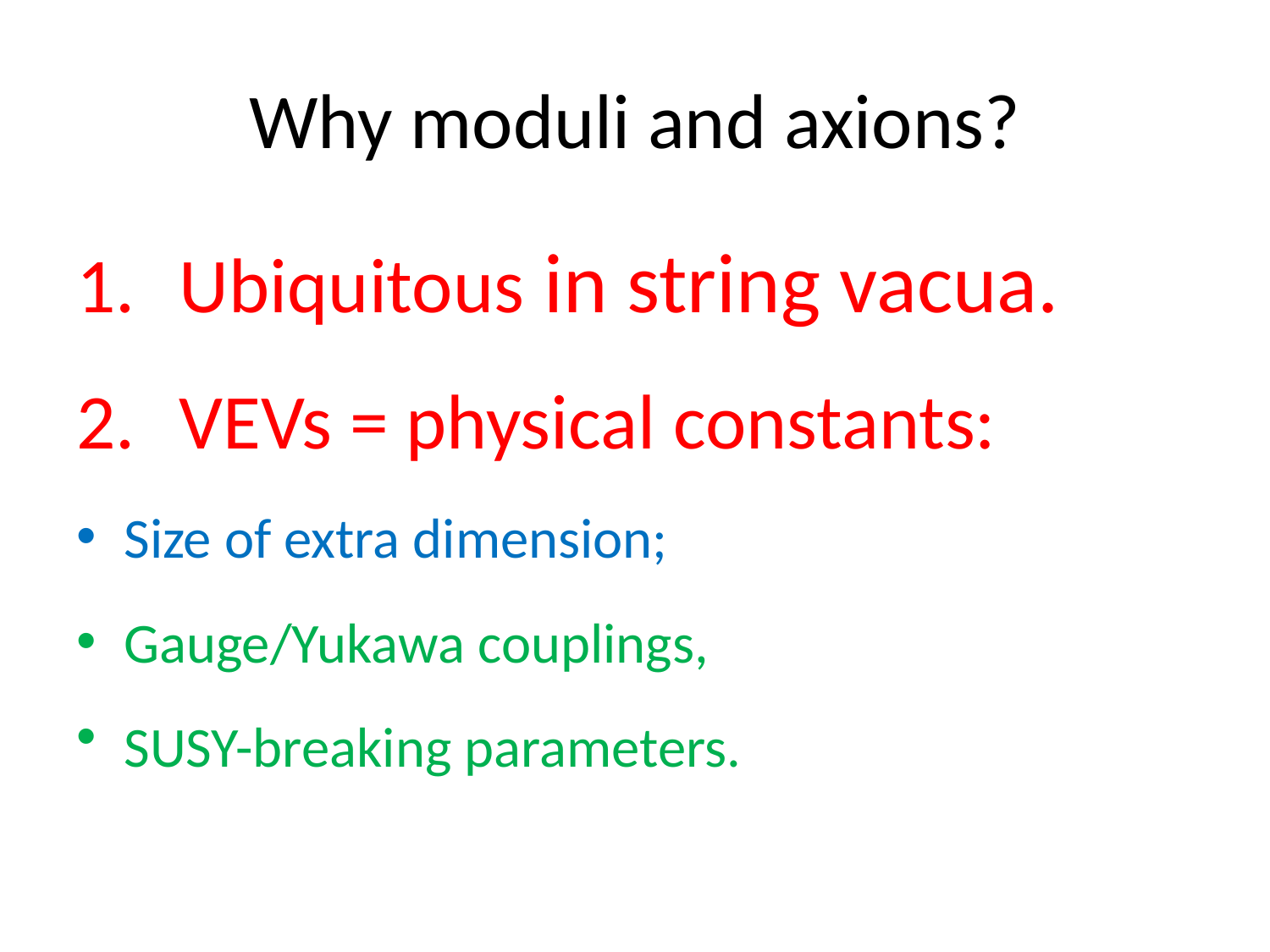

# Why moduli and axions?
Ubiquitous in string vacua.

VEVs = physical constants:

Size of extra dimension;

Gauge/Yukawa couplings,
SUSY-breaking parameters.